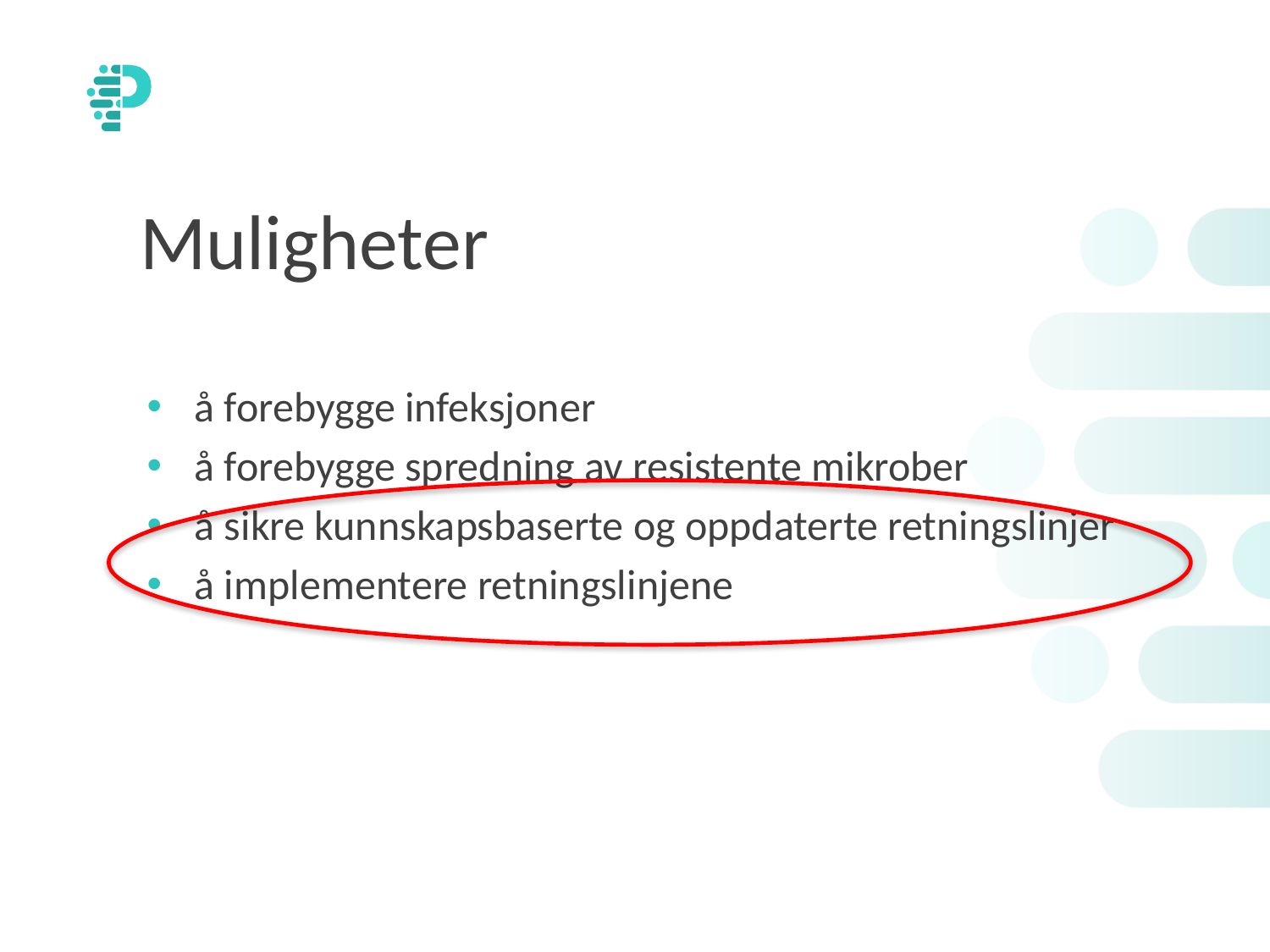

Muligheter

å forebygge infeksjoner
å forebygge spredning av resistente mikrober
å sikre kunnskapsbaserte og oppdaterte retningslinjer
å implementere retningslinjene